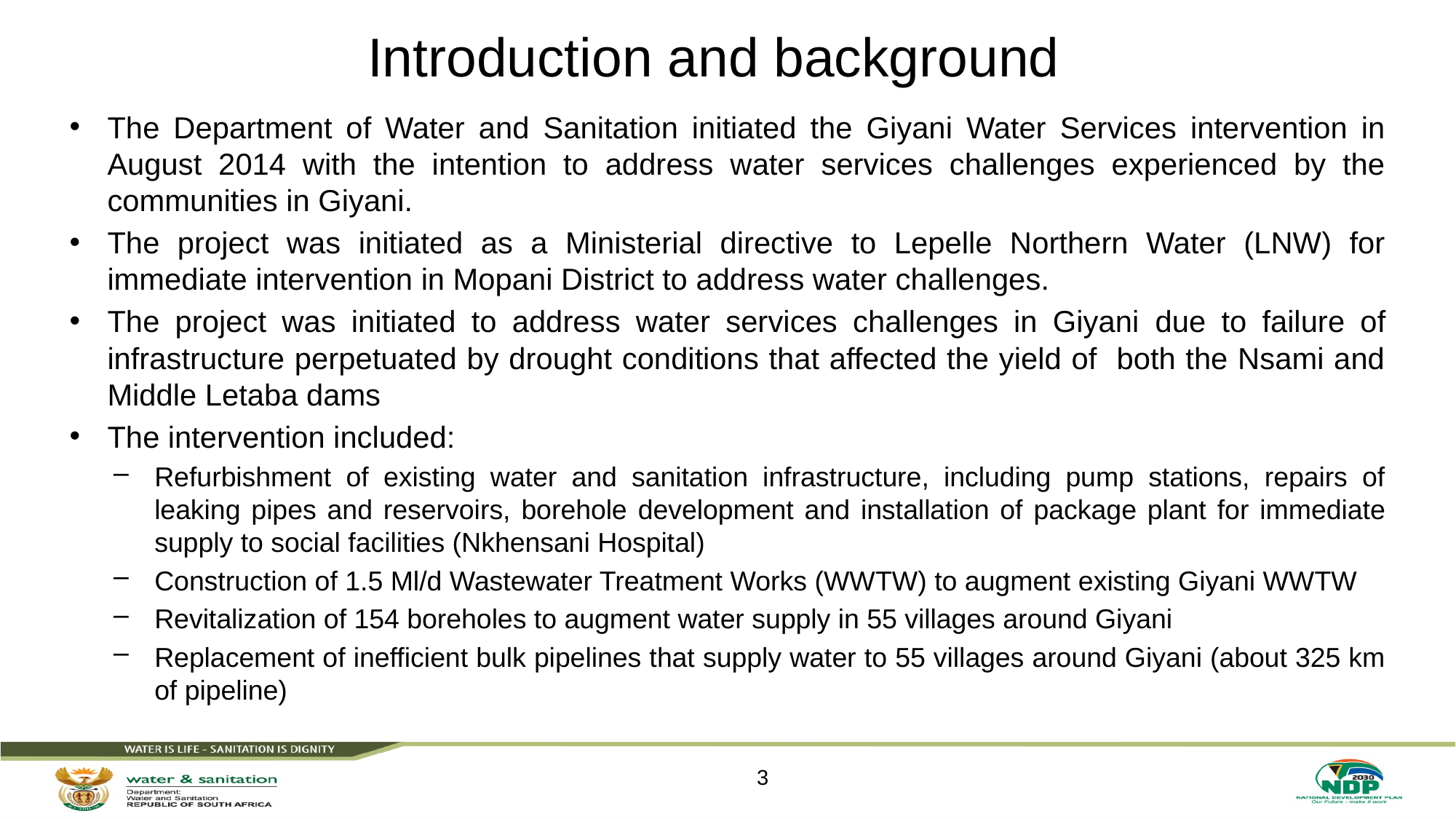

# Introduction and background
The Department of Water and Sanitation initiated the Giyani Water Services intervention in August 2014 with the intention to address water services challenges experienced by the communities in Giyani.
The project was initiated as a Ministerial directive to Lepelle Northern Water (LNW) for immediate intervention in Mopani District to address water challenges.
The project was initiated to address water services challenges in Giyani due to failure of infrastructure perpetuated by drought conditions that affected the yield of  both the Nsami and Middle Letaba dams
The intervention included:
Refurbishment of existing water and sanitation infrastructure, including pump stations, repairs of leaking pipes and reservoirs, borehole development and installation of package plant for immediate supply to social facilities (Nkhensani Hospital)
Construction of 1.5 Ml/d Wastewater Treatment Works (WWTW) to augment existing Giyani WWTW
Revitalization of 154 boreholes to augment water supply in 55 villages around Giyani
Replacement of inefficient bulk pipelines that supply water to 55 villages around Giyani (about 325 km of pipeline)

3